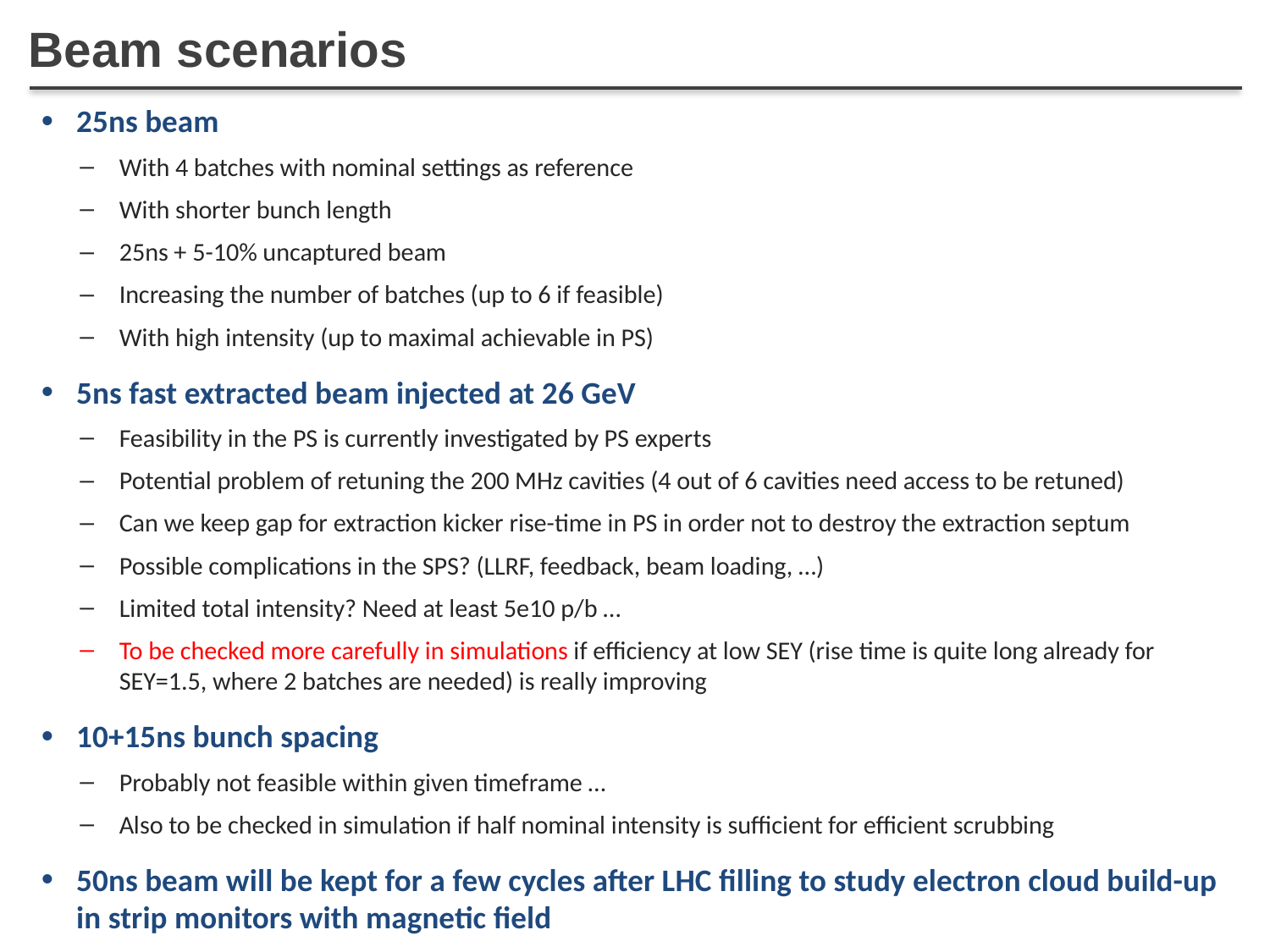

# Beam scenarios
25ns beam
With 4 batches with nominal settings as reference
With shorter bunch length
25ns + 5-10% uncaptured beam
Increasing the number of batches (up to 6 if feasible)
With high intensity (up to maximal achievable in PS)
5ns fast extracted beam injected at 26 GeV
Feasibility in the PS is currently investigated by PS experts
Potential problem of retuning the 200 MHz cavities (4 out of 6 cavities need access to be retuned)
Can we keep gap for extraction kicker rise-time in PS in order not to destroy the extraction septum
Possible complications in the SPS? (LLRF, feedback, beam loading, …)
Limited total intensity? Need at least 5e10 p/b …
To be checked more carefully in simulations if efficiency at low SEY (rise time is quite long already for SEY=1.5, where 2 batches are needed) is really improving
10+15ns bunch spacing
Probably not feasible within given timeframe …
Also to be checked in simulation if half nominal intensity is sufficient for efficient scrubbing
50ns beam will be kept for a few cycles after LHC filling to study electron cloud build-up in strip monitors with magnetic field

2